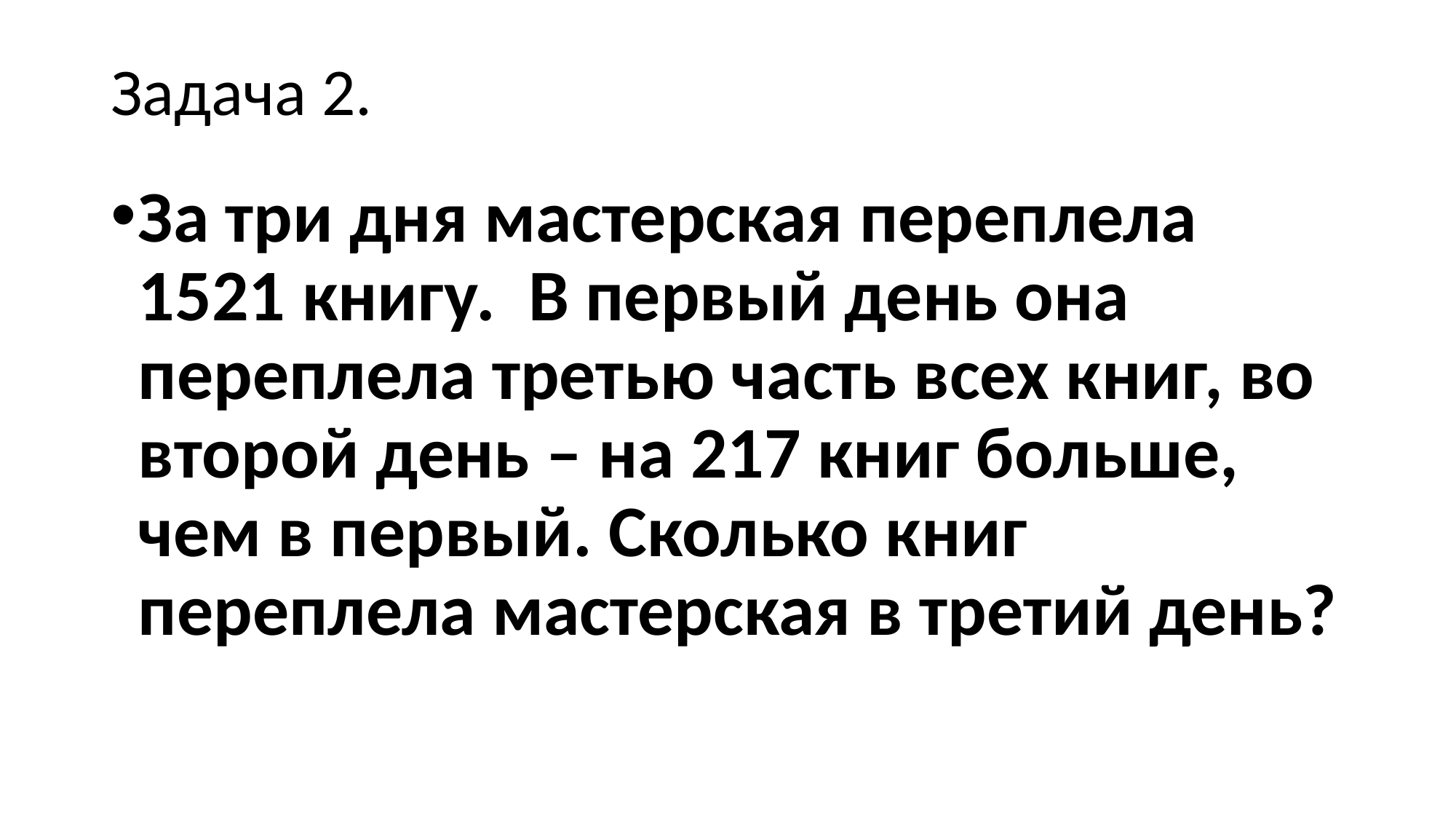

# Задача 2.
За три дня мастерская переплела 1521 книгу.  В первый день она переплела третью часть всех книг, во второй день – на 217 книг больше, чем в первый. Сколько книг переплела мастерская в третий день?